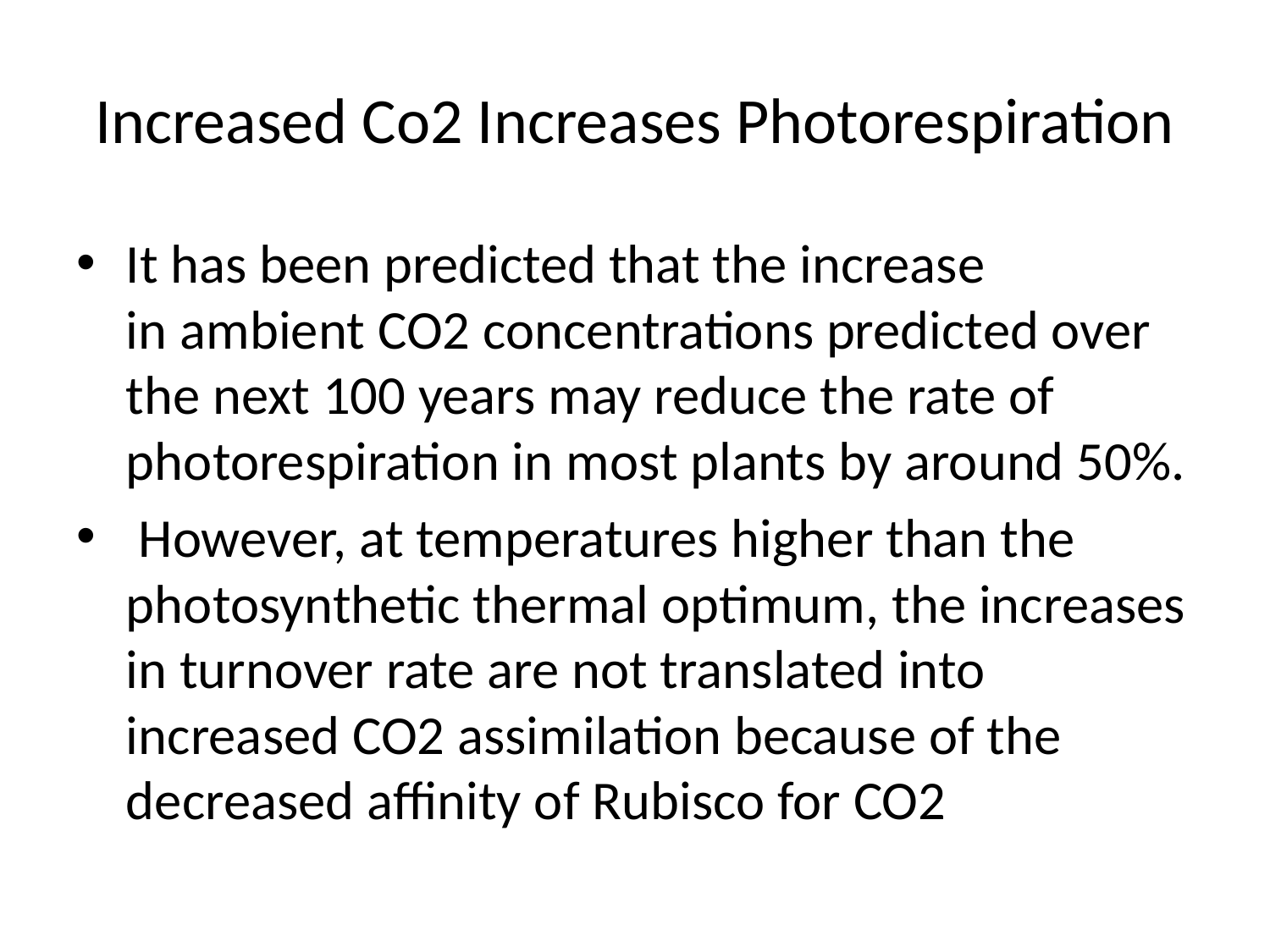

# Increased Co2 Increases Photorespiration
It has been predicted that the increase in ambient CO2 concentrations predicted over the next 100 years may reduce the rate of photorespiration in most plants by around 50%.
 However, at temperatures higher than the photosynthetic thermal optimum, the increases in turnover rate are not translated into increased CO2 assimilation because of the decreased affinity of Rubisco for CO2